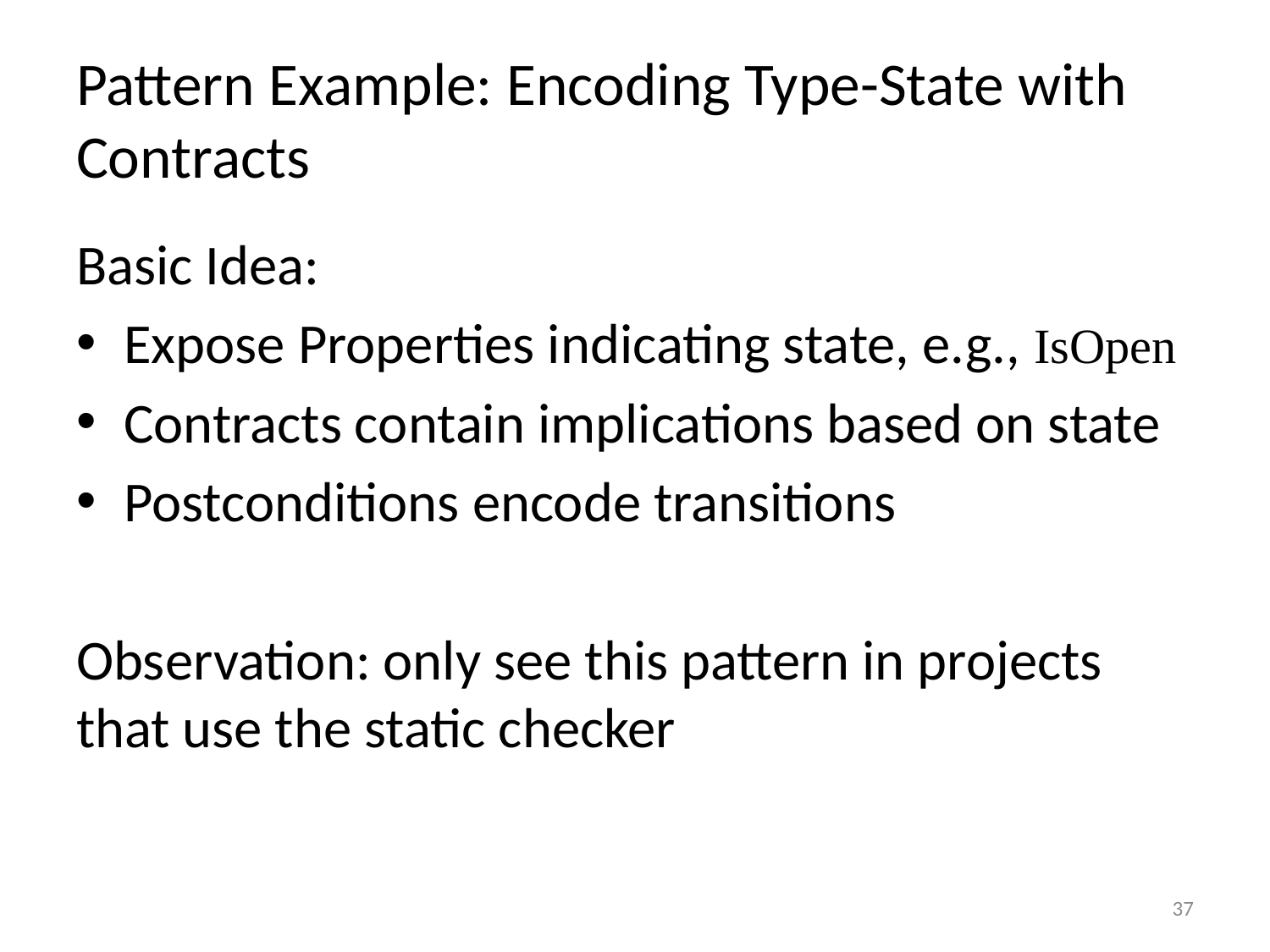

# Pattern Example: Encoding Type-State with Contracts
Basic Idea:
Expose Properties indicating state, e.g., IsOpen
Contracts contain implications based on state
Postconditions encode transitions

Observation: only see this pattern in projects that use the static checker
37